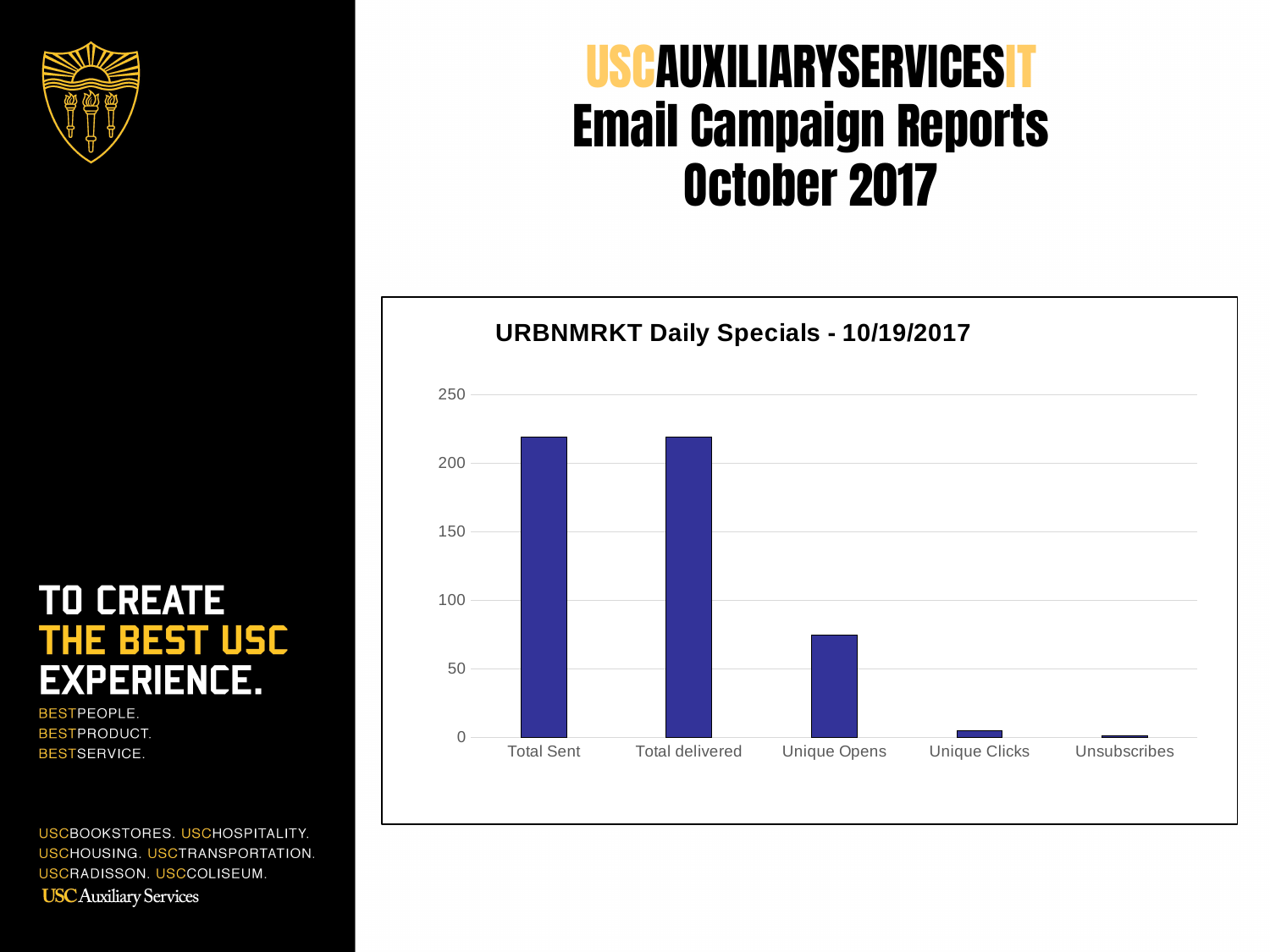

USCAUXILIARYSERVICESIT
Email Campaign Reports
October 2017

### Chart:

| Category | HSP List |
|---|---|
| Total Sent | 219.0 |
| Total delivered | 219.0 |
| Unique Opens | 75.0 |
| Unique Clicks | 5.0 |
| Unsubscribes | 1.0 |